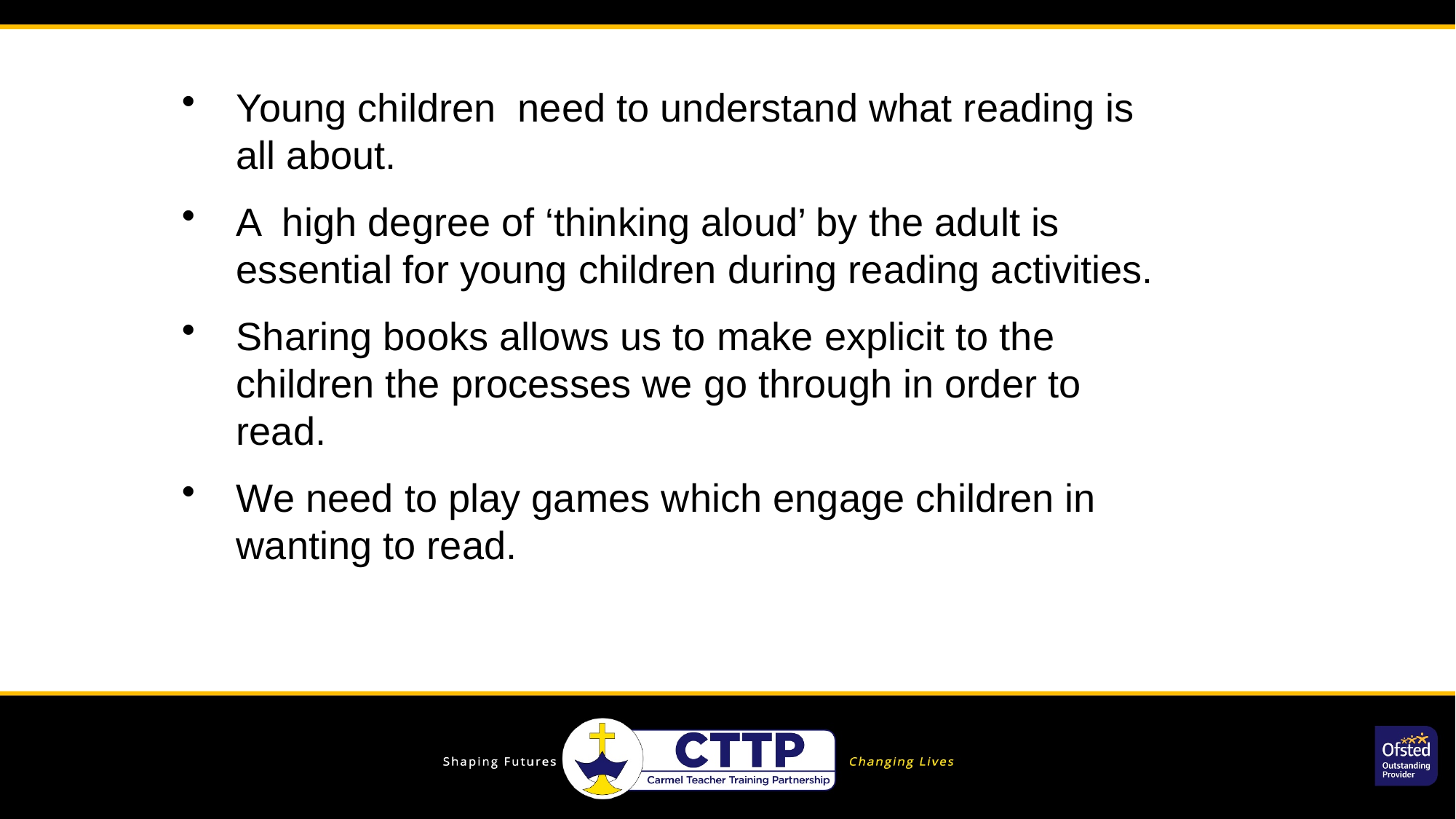

Young children  need to understand what reading is all about.
A  high degree of ‘thinking aloud’ by the adult is essential for young children during reading activities.
Sharing books allows us to make explicit to the children the processes we go through in order to read.
We need to play games which engage children in wanting to read.